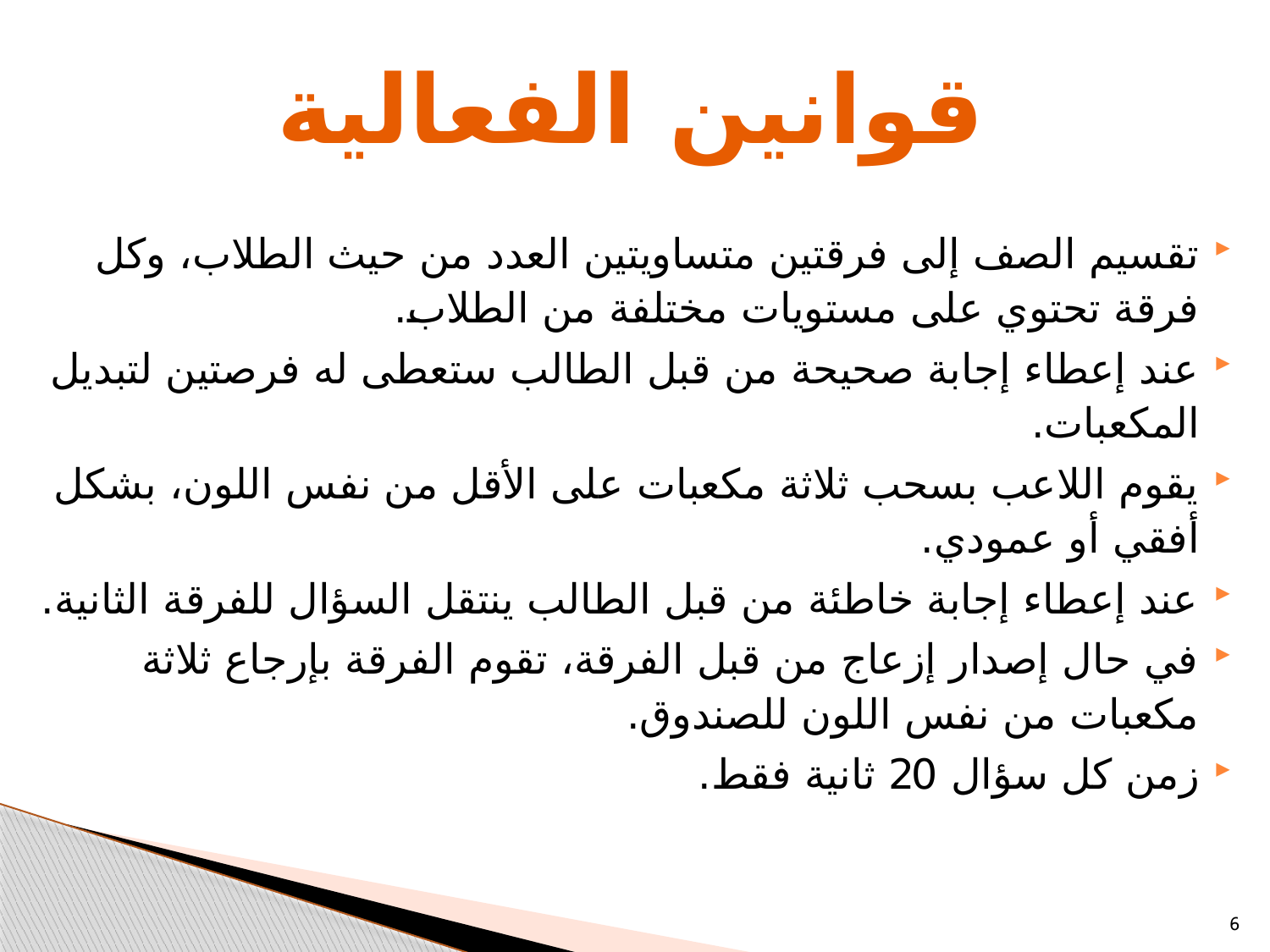

# قوانين الفعالية
تقسيم الصف إلى فرقتين متساويتين العدد من حيث الطلاب، وكل فرقة تحتوي على مستويات مختلفة من الطلاب.
عند إعطاء إجابة صحيحة من قبل الطالب ستعطى له فرصتين لتبديل المكعبات.
يقوم اللاعب بسحب ثلاثة مكعبات على الأقل من نفس اللون، بشكل أفقي أو عمودي.
عند إعطاء إجابة خاطئة من قبل الطالب ينتقل السؤال للفرقة الثانية.
في حال إصدار إزعاج من قبل الفرقة، تقوم الفرقة بإرجاع ثلاثة مكعبات من نفس اللون للصندوق.
زمن كل سؤال 20 ثانية فقط.

6